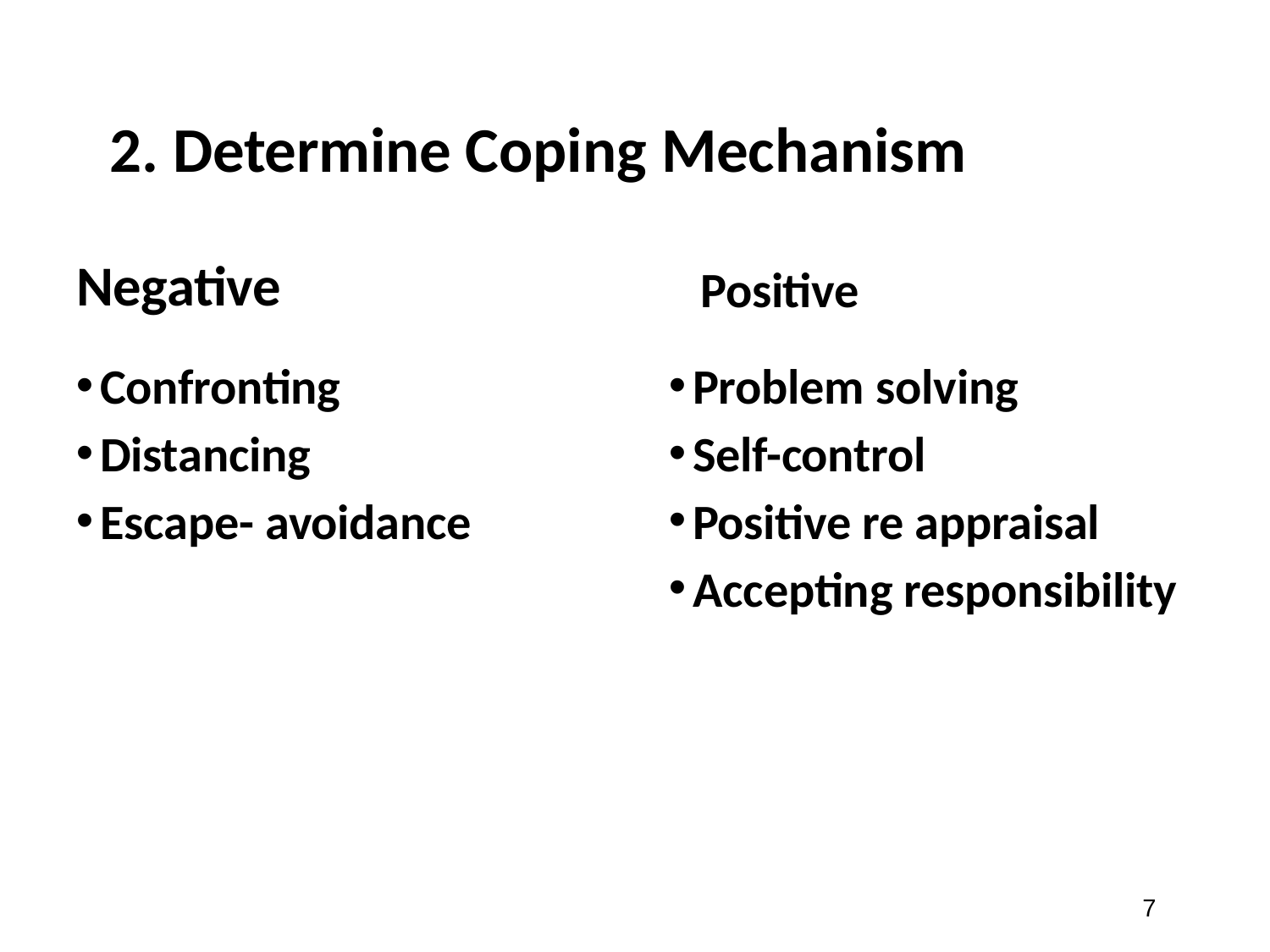

# 2. Determine Coping Mechanism
Negative
Confronting
Distancing
Escape- avoidance
Positive
Problem solving
Self-control
Positive re appraisal
Accepting responsibility
7